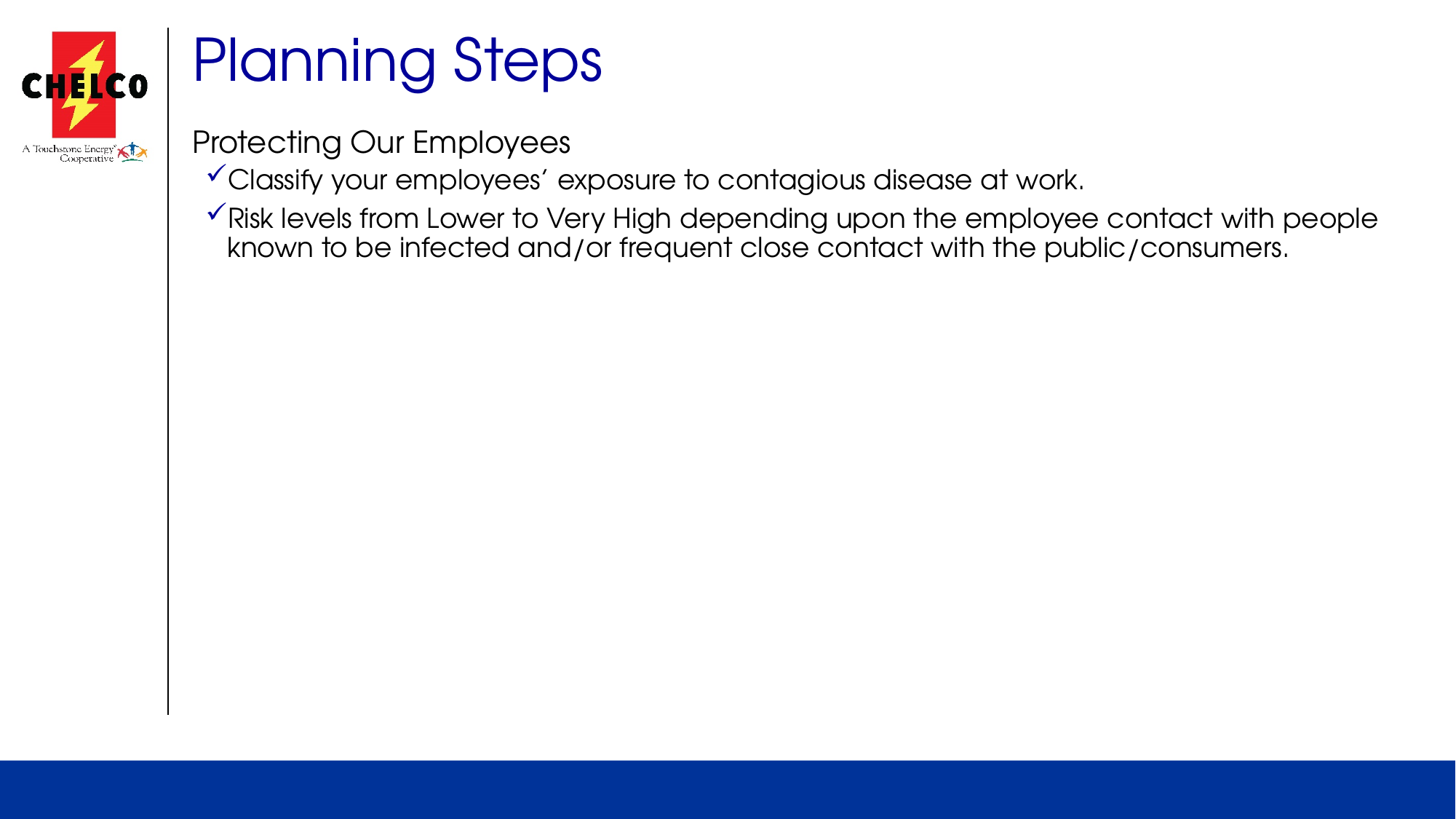

# Planning Steps
Protecting Our Employees
Classify your employees’ exposure to contagious disease at work.
Risk levels from Lower to Very High depending upon the employee contact with people known to be infected and/or frequent close contact with the public/consumers.